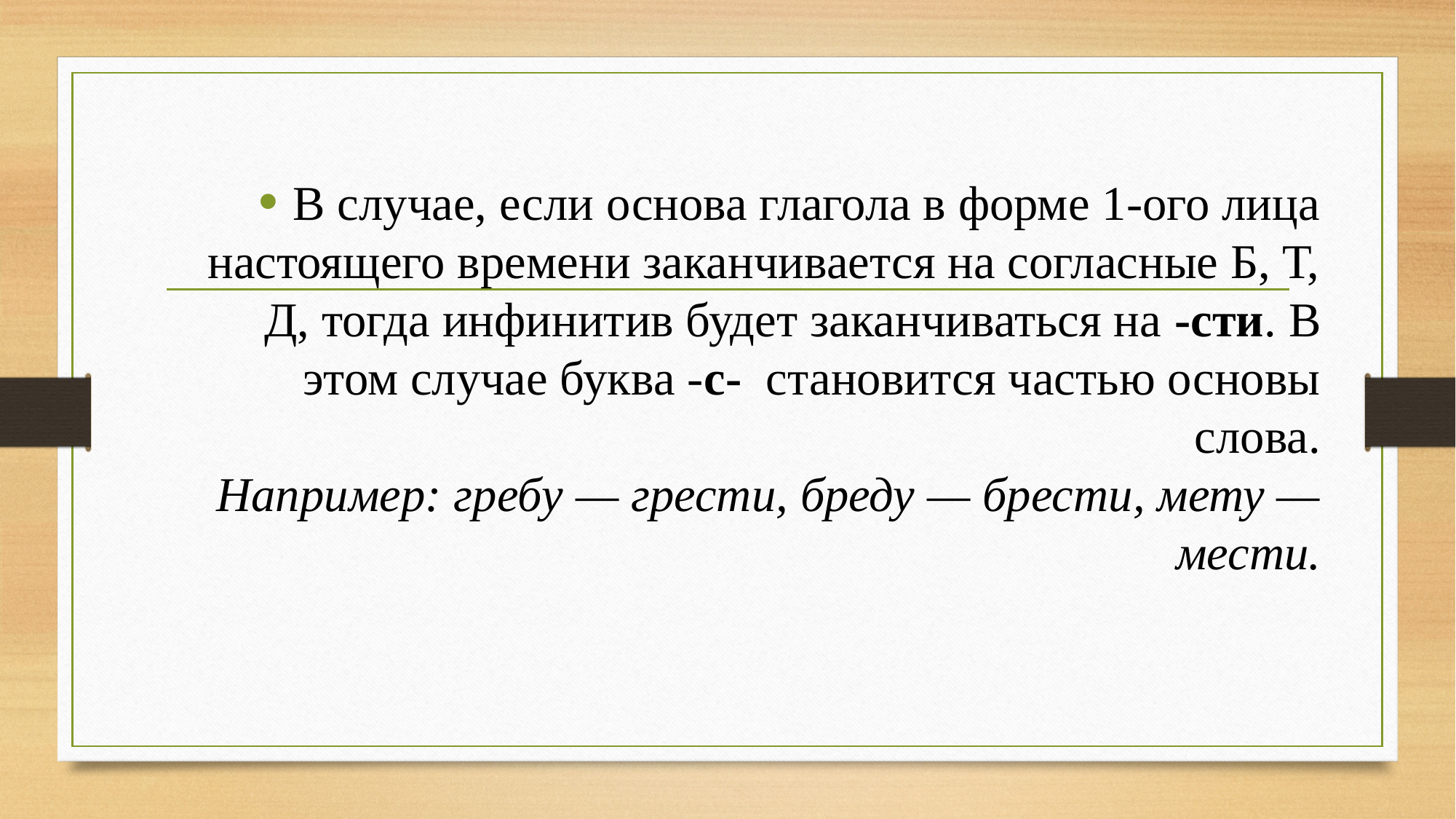

#
В случае, если основа глагола в форме 1-ого лица настоящего времени заканчивается на согласные Б, Т, Д, тогда инфинитив будет заканчиваться на -сти. В этом случае буква -с-  становится частью основы слова.
Например: гребу — грести, бреду — брести, мету — мести.